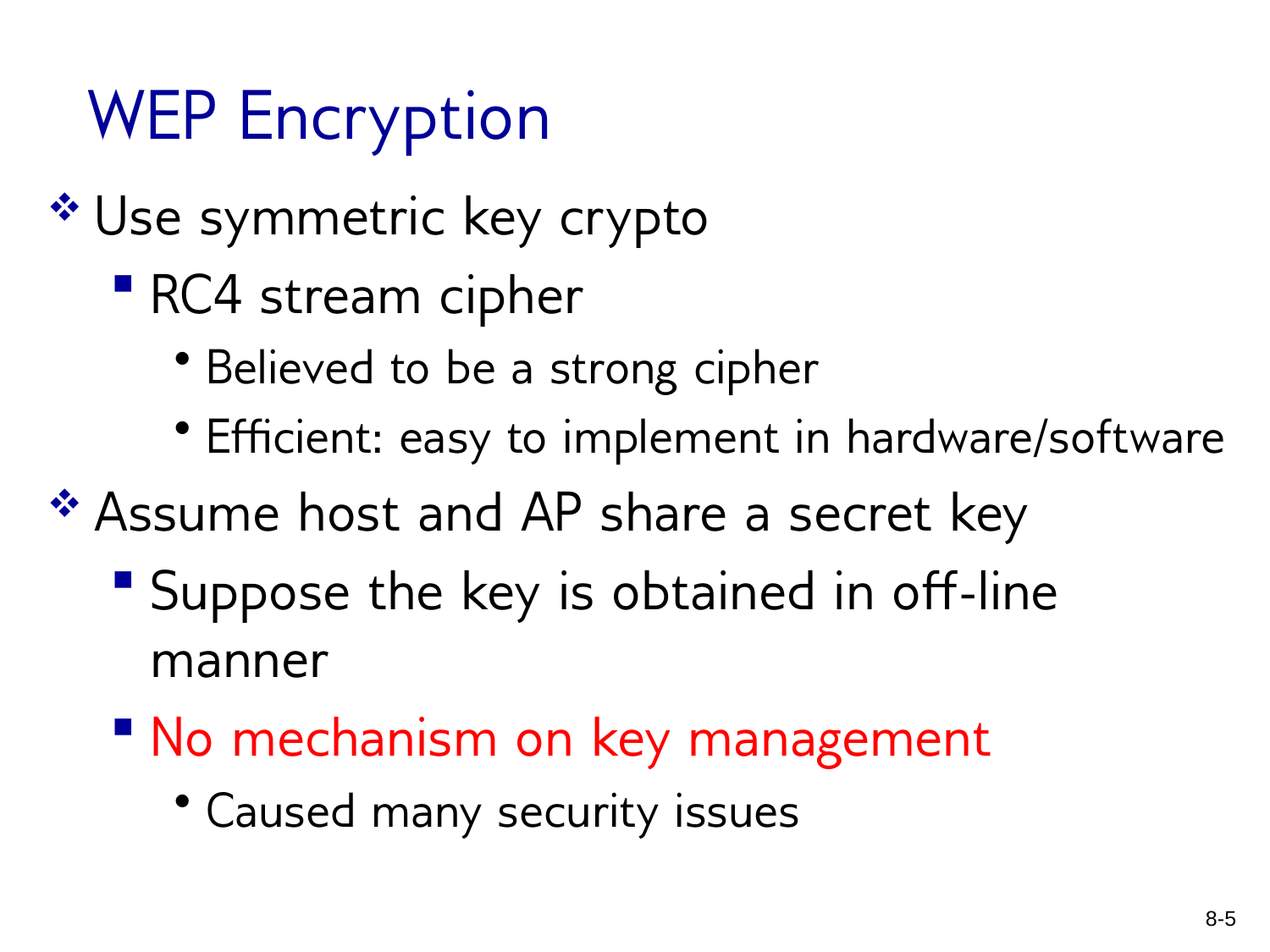

# WEP Encryption
Use symmetric key crypto
RC4 stream cipher
Believed to be a strong cipher
Efficient: easy to implement in hardware/software
Assume host and AP share a secret key
Suppose the key is obtained in off-line manner
No mechanism on key management
Caused many security issues